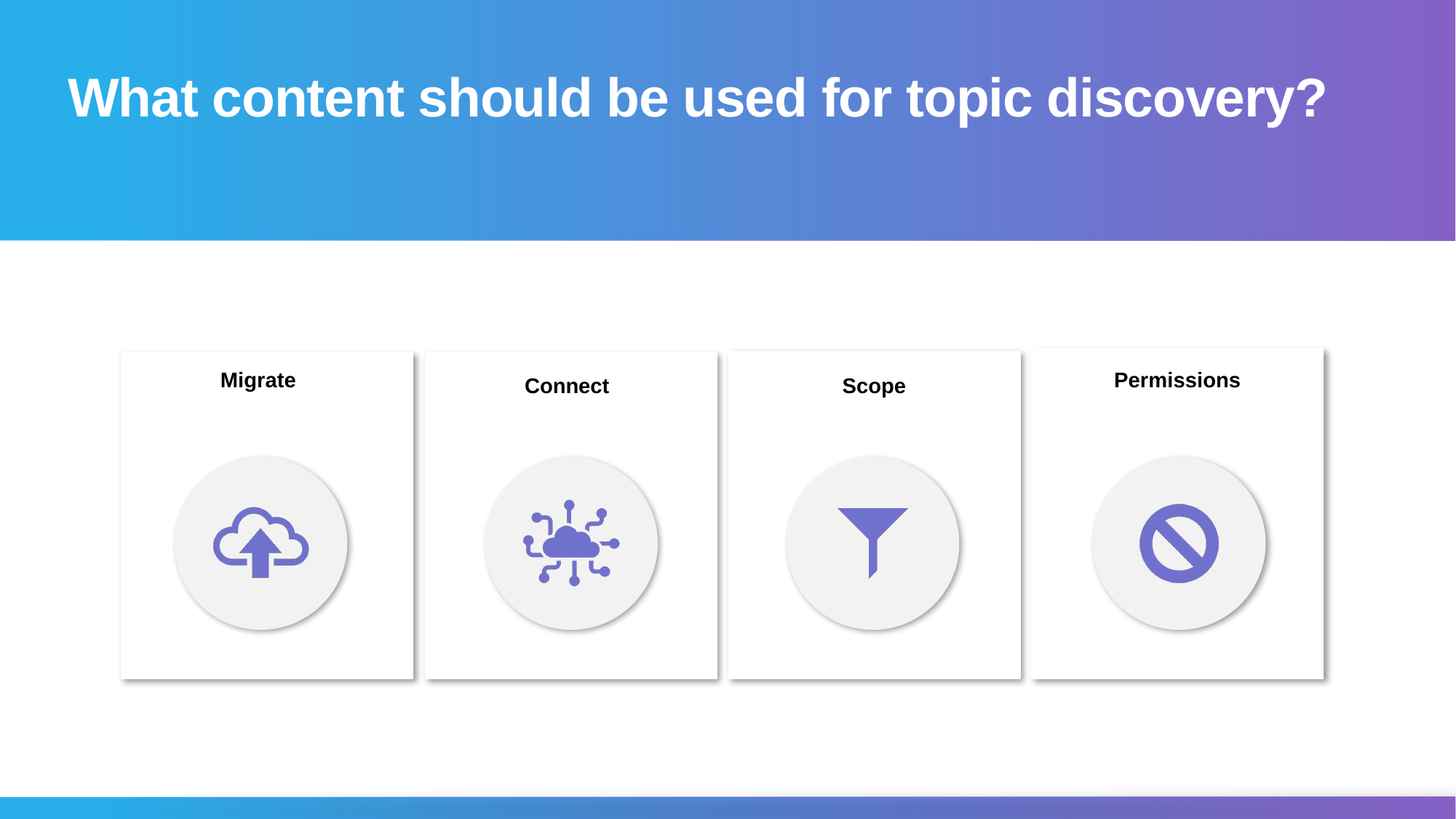

What content should be used for topic discovery?

Maximize the content that is indexed, while staying in control

Migrate
Permissions
Connect
Scope